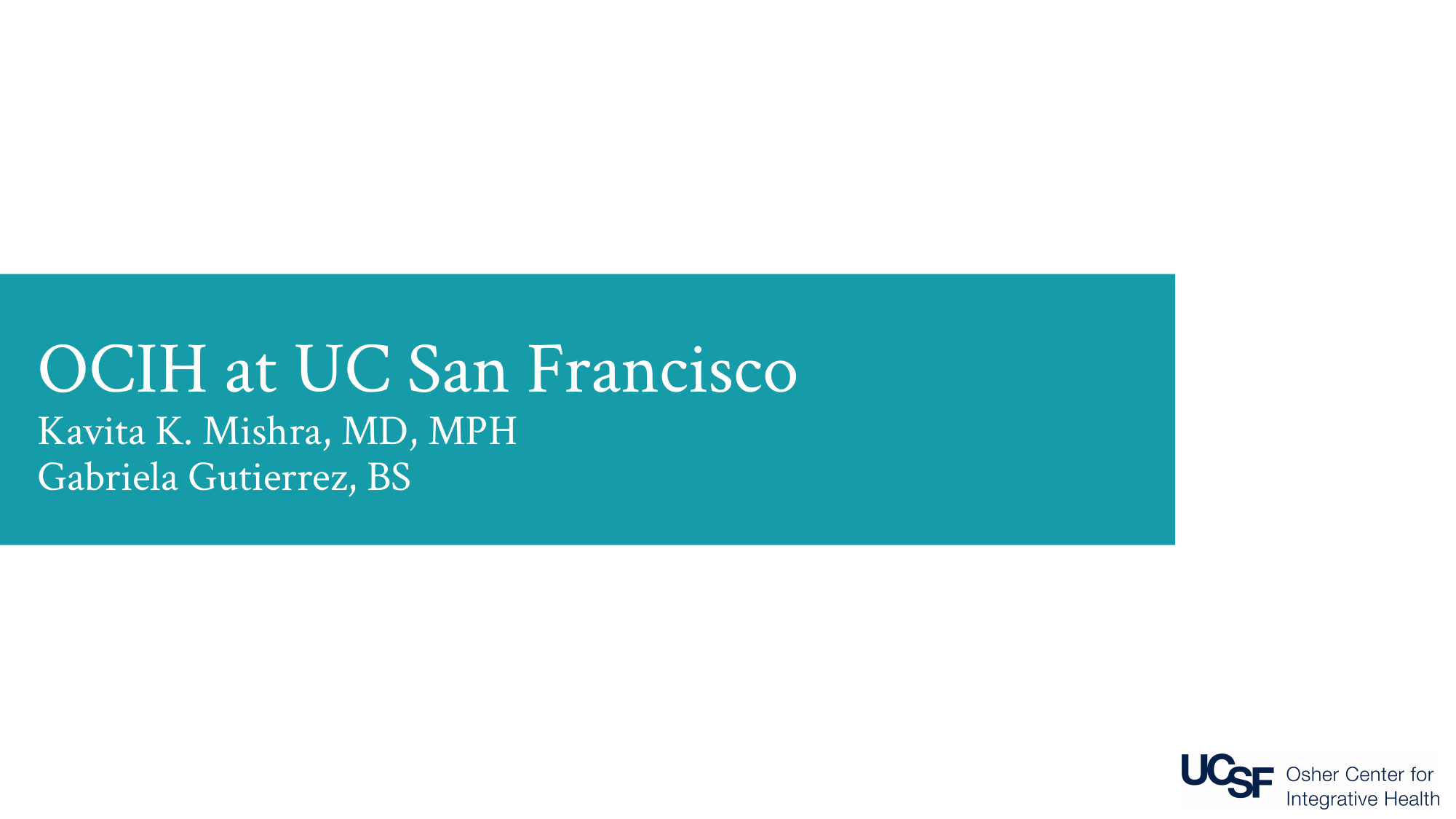

# OCIH at UC San Francisco Kavita K. Mishra, MD, MPH Gabriela Gutierrez, BS